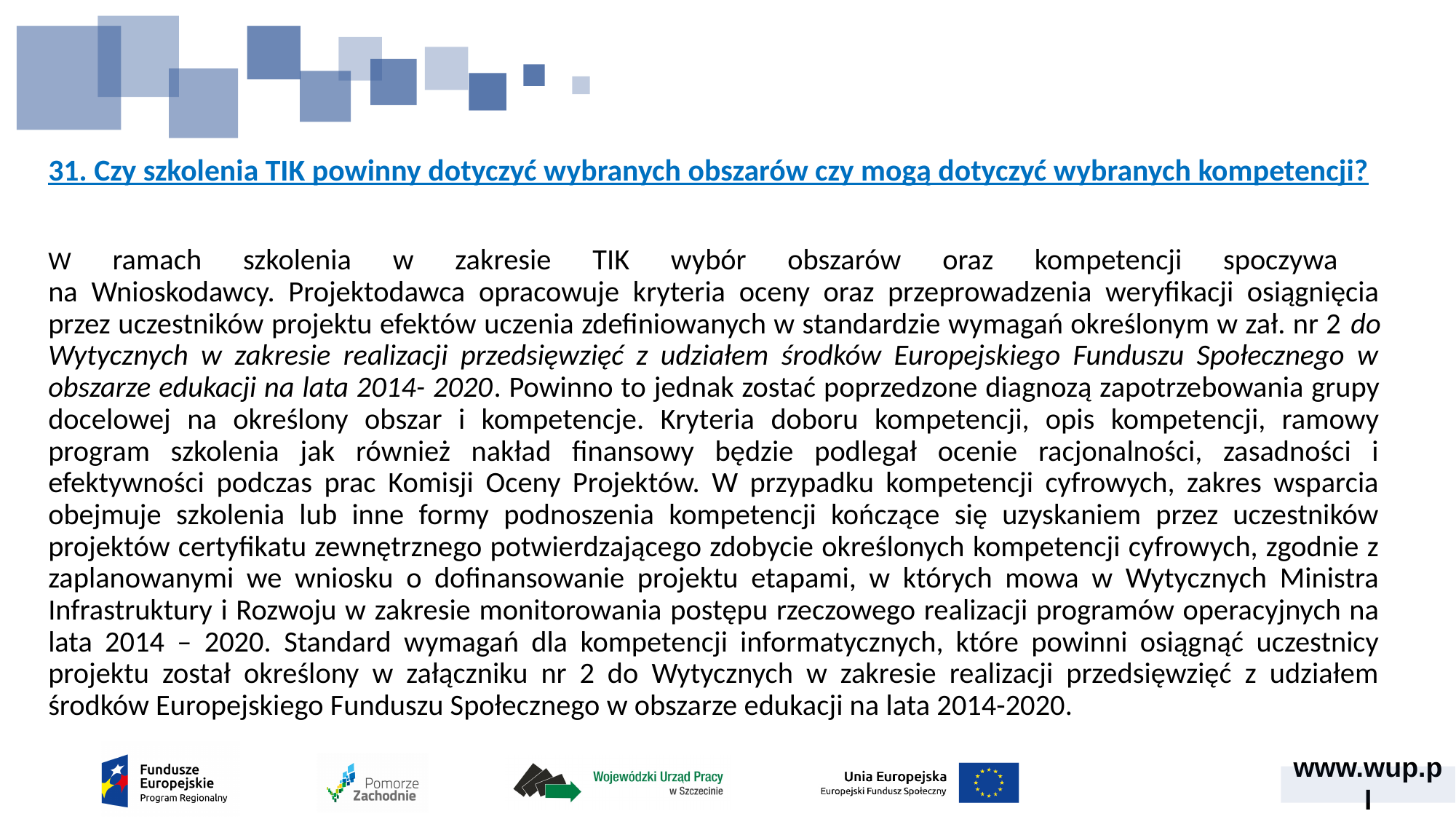

# 31. Czy szkolenia TIK powinny dotyczyć wybranych obszarów czy mogą dotyczyć wybranych kompetencji?
W ramach szkolenia w zakresie TIK wybór obszarów oraz kompetencji spoczywa
na Wnioskodawcy. Projektodawca opracowuje kryteria oceny oraz przeprowadzenia weryfikacji osiągnięcia przez uczestników projektu efektów uczenia zdefiniowanych w standardzie wymagań określonym w zał. nr 2 do Wytycznych w zakresie realizacji przedsięwzięć z udziałem środków Europejskiego Funduszu Społecznego w obszarze edukacji na lata 2014- 2020. Powinno to jednak zostać poprzedzone diagnozą zapotrzebowania grupy docelowej na określony obszar i kompetencje. Kryteria doboru kompetencji, opis kompetencji, ramowy program szkolenia jak również nakład finansowy będzie podlegał ocenie racjonalności, zasadności i efektywności podczas prac Komisji Oceny Projektów. W przypadku kompetencji cyfrowych, zakres wsparcia obejmuje szkolenia lub inne formy podnoszenia kompetencji kończące się uzyskaniem przez uczestników projektów certyfikatu zewnętrznego potwierdzającego zdobycie określonych kompetencji cyfrowych, zgodnie z zaplanowanymi we wniosku o dofinansowanie projektu etapami, w których mowa w Wytycznych Ministra Infrastruktury i Rozwoju w zakresie monitorowania postępu rzeczowego realizacji programów operacyjnych na lata 2014 – 2020. Standard wymagań dla kompetencji informatycznych, które powinni osiągnąć uczestnicy projektu został określony w załączniku nr 2 do Wytycznych w zakresie realizacji przedsięwzięć z udziałem środków Europejskiego Funduszu Społecznego w obszarze edukacji na lata 2014-2020.